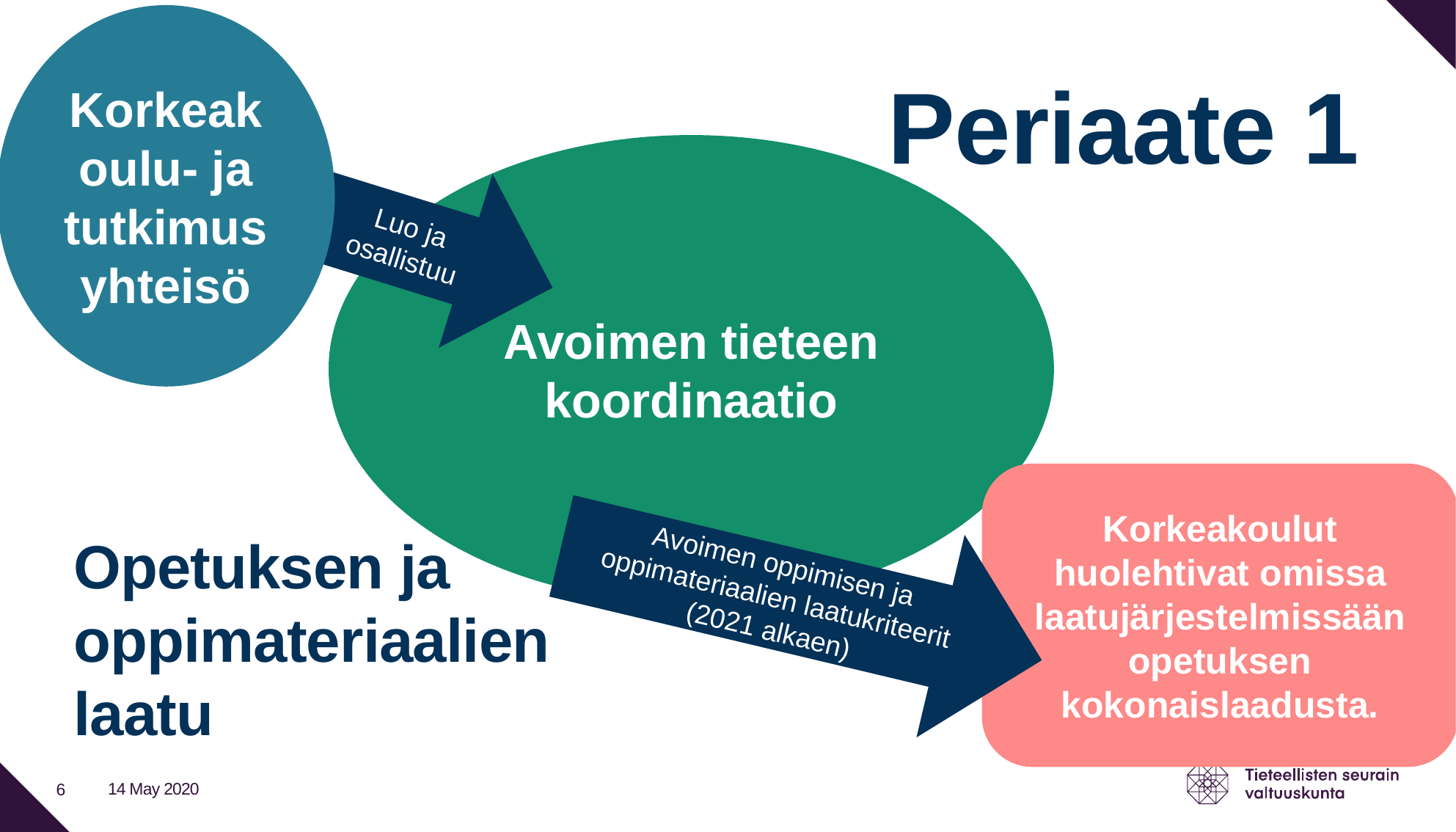

Korkeakoulu- ja tutkimusyhteisö
Periaate 1
Avoimen tieteen koordinaatio
Luo ja osallistuu
Korkeakoulut huolehtivat omissa laatujärjestelmissään opetuksen kokonaislaadusta.
Avoimen oppimisen ja oppimateriaalien laatukriteerit (2021 alkaen)
Opetuksen ja oppimateriaalien laatu
14 May 2020
6